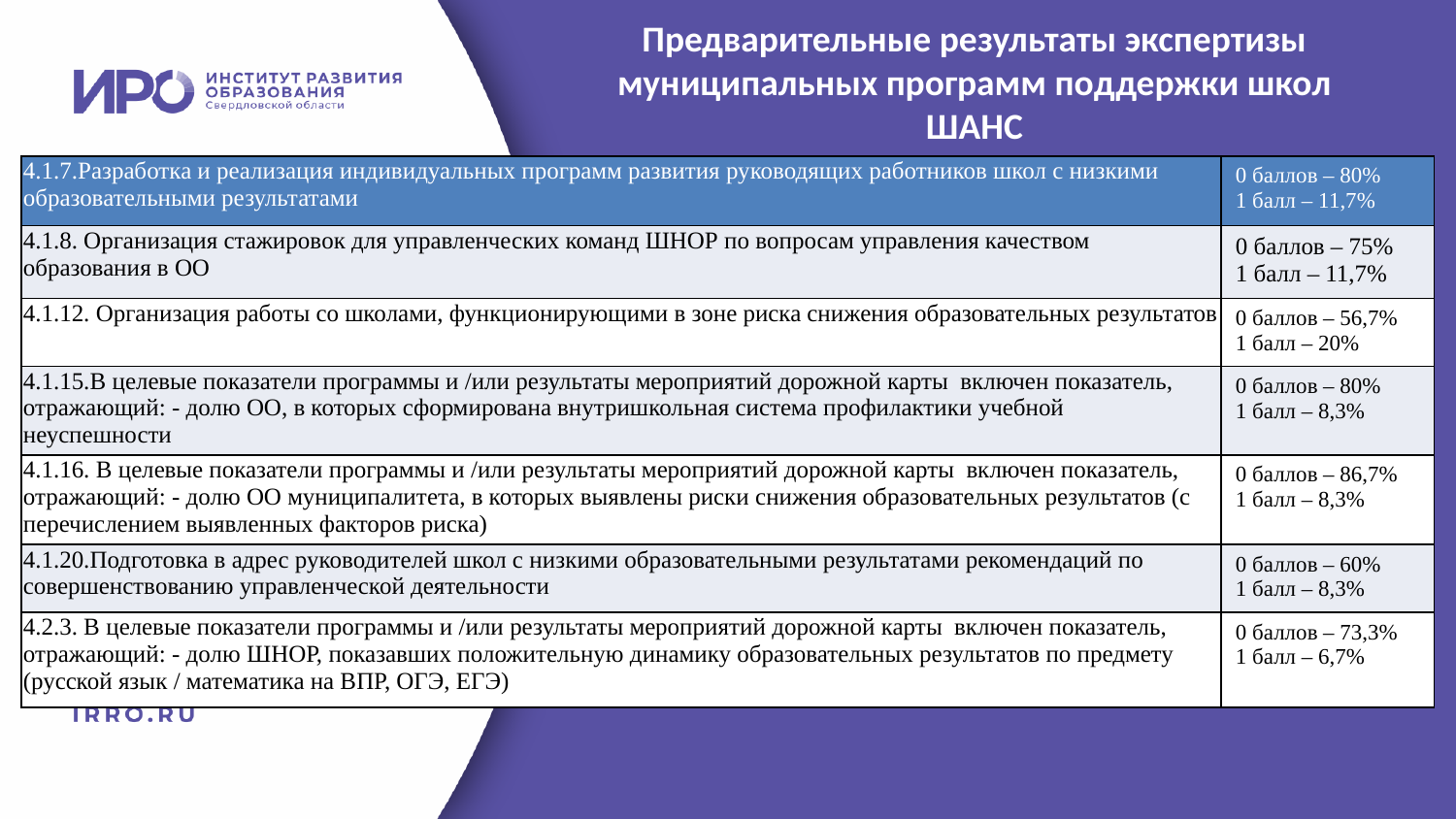

Предварительные результаты экспертизы муниципальных программ поддержки школ ШАНС
| 4.1.7.Разработка и реализация индивидуальных программ развития руководящих работников школ с низкими образовательными результатами | 0 баллов – 80% 1 балл – 11,7% |
| --- | --- |
| 4.1.8. Организация стажировок для управленческих команд ШНОР по вопросам управления качеством образования в ОО | 0 баллов – 75% 1 балл – 11,7% |
| 4.1.12. Организация работы со школами, функционирующими в зоне риска снижения образовательных результатов | 0 баллов – 56,7% 1 балл – 20% |
| 4.1.15.В целевые показатели программы и /или результаты мероприятий дорожной карты включен показатель, отражающий: - долю ОО, в которых сформирована внутришкольная система профилактики учебной неуспешности | 0 баллов – 80% 1 балл – 8,3% |
| 4.1.16. В целевые показатели программы и /или результаты мероприятий дорожной карты включен показатель, отражающий: - долю ОО муниципалитета, в которых выявлены риски снижения образовательных результатов (с перечислением выявленных факторов риска) | 0 баллов – 86,7% 1 балл – 8,3% |
| 4.1.20.Подготовка в адрес руководителей школ с низкими образовательными результатами рекомендаций по совершенствованию управленческой деятельности | 0 баллов – 60% 1 балл – 8,3% |
| 4.2.3. В целевые показатели программы и /или результаты мероприятий дорожной карты включен показатель, отражающий: - долю ШНОР, показавших положительную динамику образовательных результатов по предмету (русской язык / математика на ВПР, ОГЭ, ЕГЭ) | 0 баллов – 73,3% 1 балл – 6,7% |